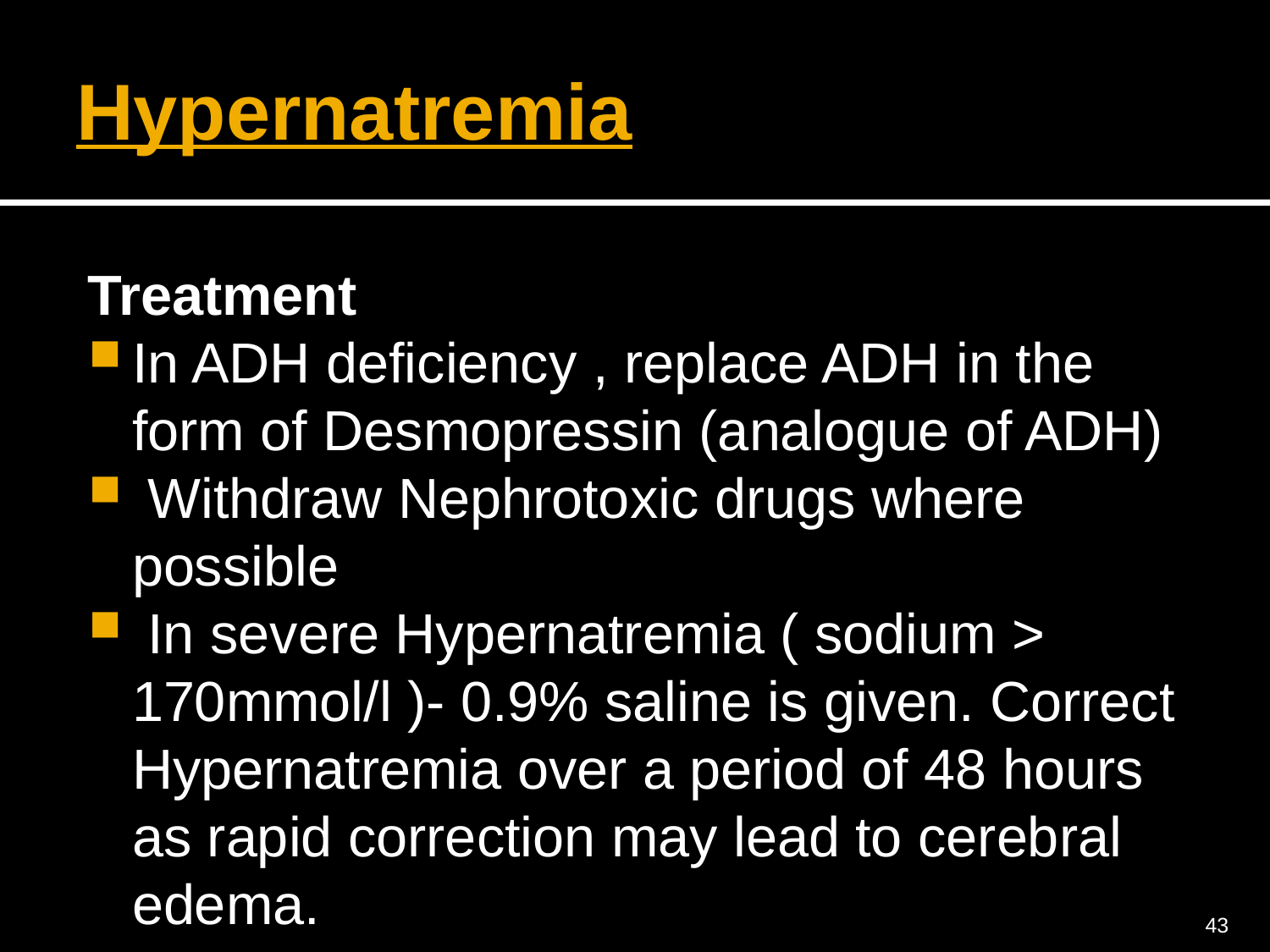

# Hypernatremia
Treatment
In ADH deficiency , replace ADH in the form of Desmopressin (analogue of ADH)
 Withdraw Nephrotoxic drugs where possible
 In severe Hypernatremia ( sodium > 170mmol/l )- 0.9% saline is given. Correct Hypernatremia over a period of 48 hours as rapid correction may lead to cerebral edema.
43